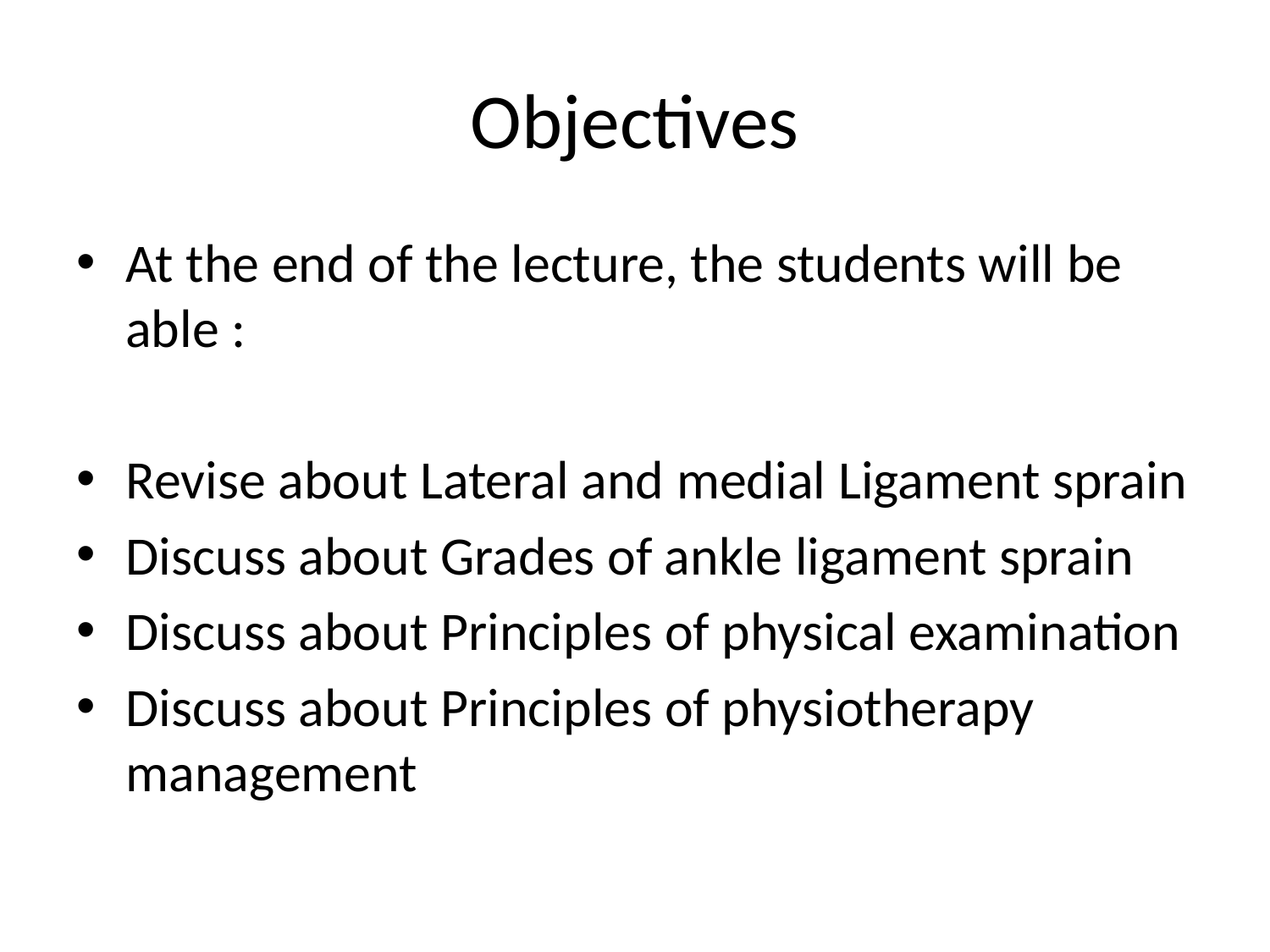

# Objectives
At the end of the lecture, the students will be able :

Revise about Lateral and medial Ligament sprain
Discuss about Grades of ankle ligament sprain
Discuss about Principles of physical examination
Discuss about Principles of physiotherapy management